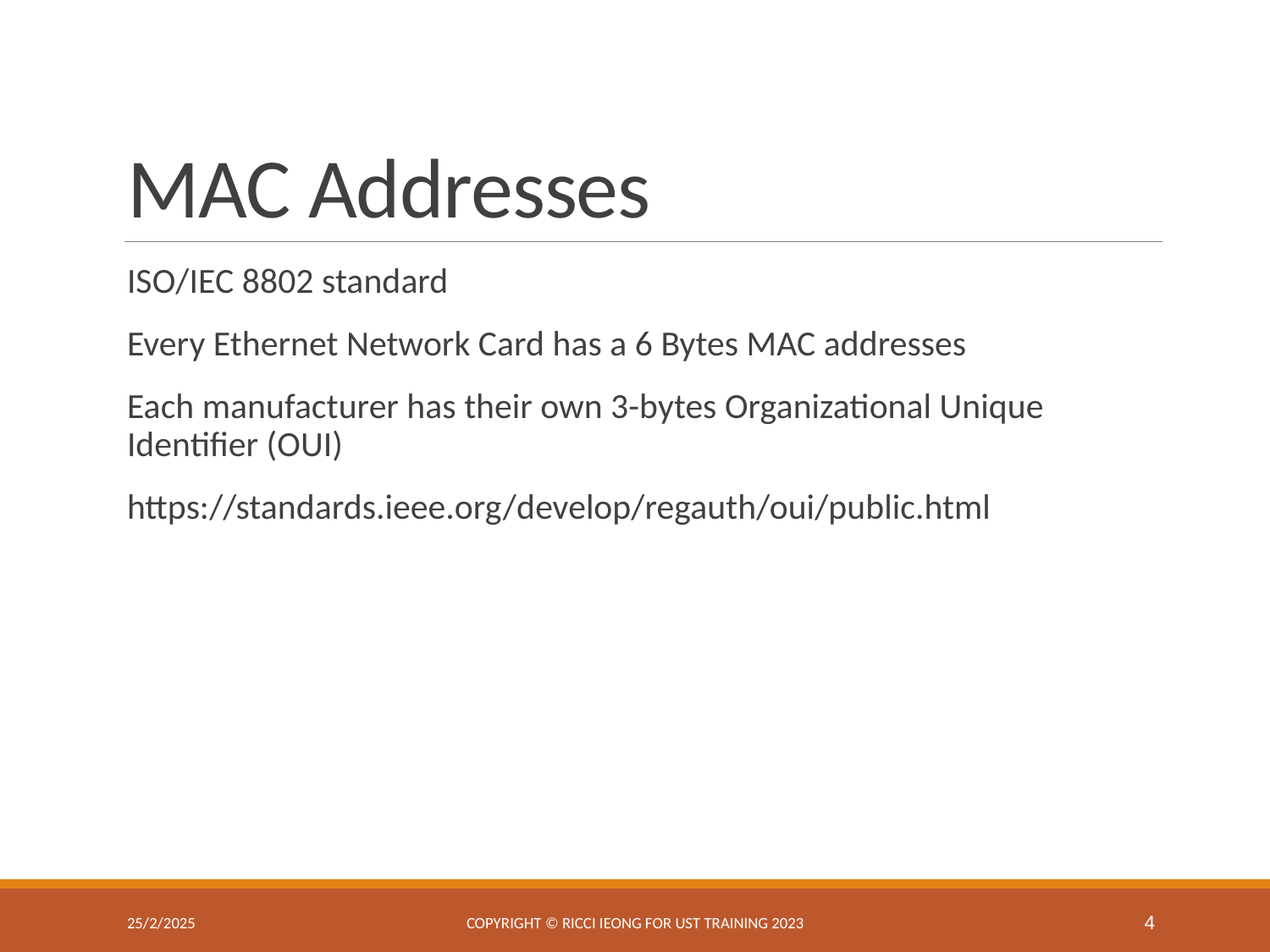

# MAC Addresses
ISO/IEC 8802 standard
Every Ethernet Network Card has a 6 Bytes MAC addresses
Each manufacturer has their own 3-bytes Organizational Unique Identifier (OUI)
https://standards.ieee.org/develop/regauth/oui/public.html
25/2/2025
Copyright © Ricci IEONG for UST training 2023
4